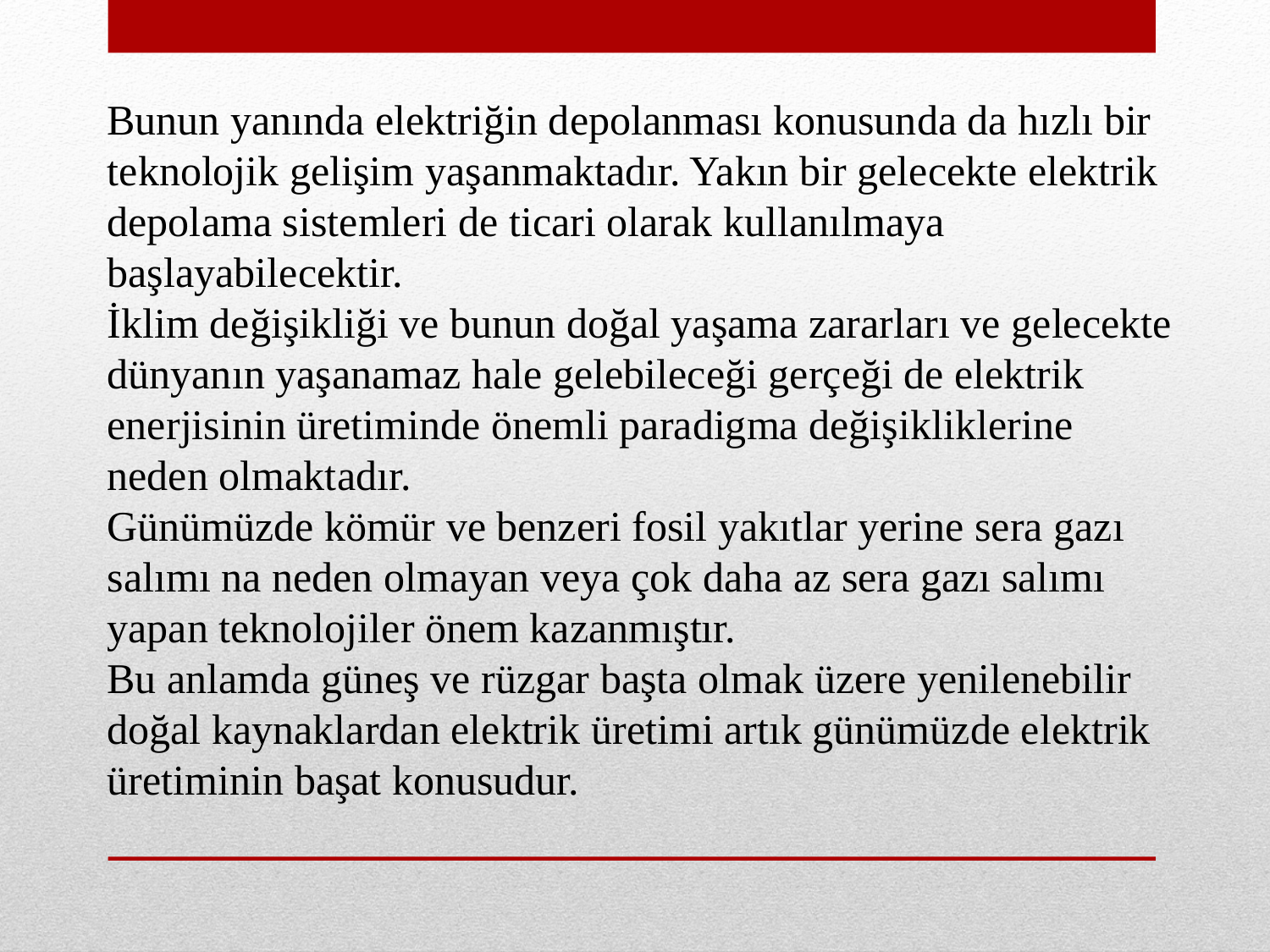

Bunun yanında elektriğin depolanması konusunda da hızlı bir teknolojik gelişim yaşanmaktadır. Yakın bir gelecekte elektrik depolama sistemleri de ticari olarak kullanılmaya başlayabilecektir.
İklim değişikliği ve bunun doğal yaşama zararları ve gelecekte dünyanın yaşanamaz hale gelebileceği gerçeği de elektrik enerjisinin üretiminde önemli paradigma değişikliklerine neden olmaktadır.
Günümüzde kömür ve benzeri fosil yakıtlar yerine sera gazı salımı na neden olmayan veya çok daha az sera gazı salımı yapan teknolojiler önem kazanmıştır.
Bu anlamda güneş ve rüzgar başta olmak üzere yenilenebilir doğal kaynaklardan elektrik üretimi artık günümüzde elektrik üretiminin başat konusudur.